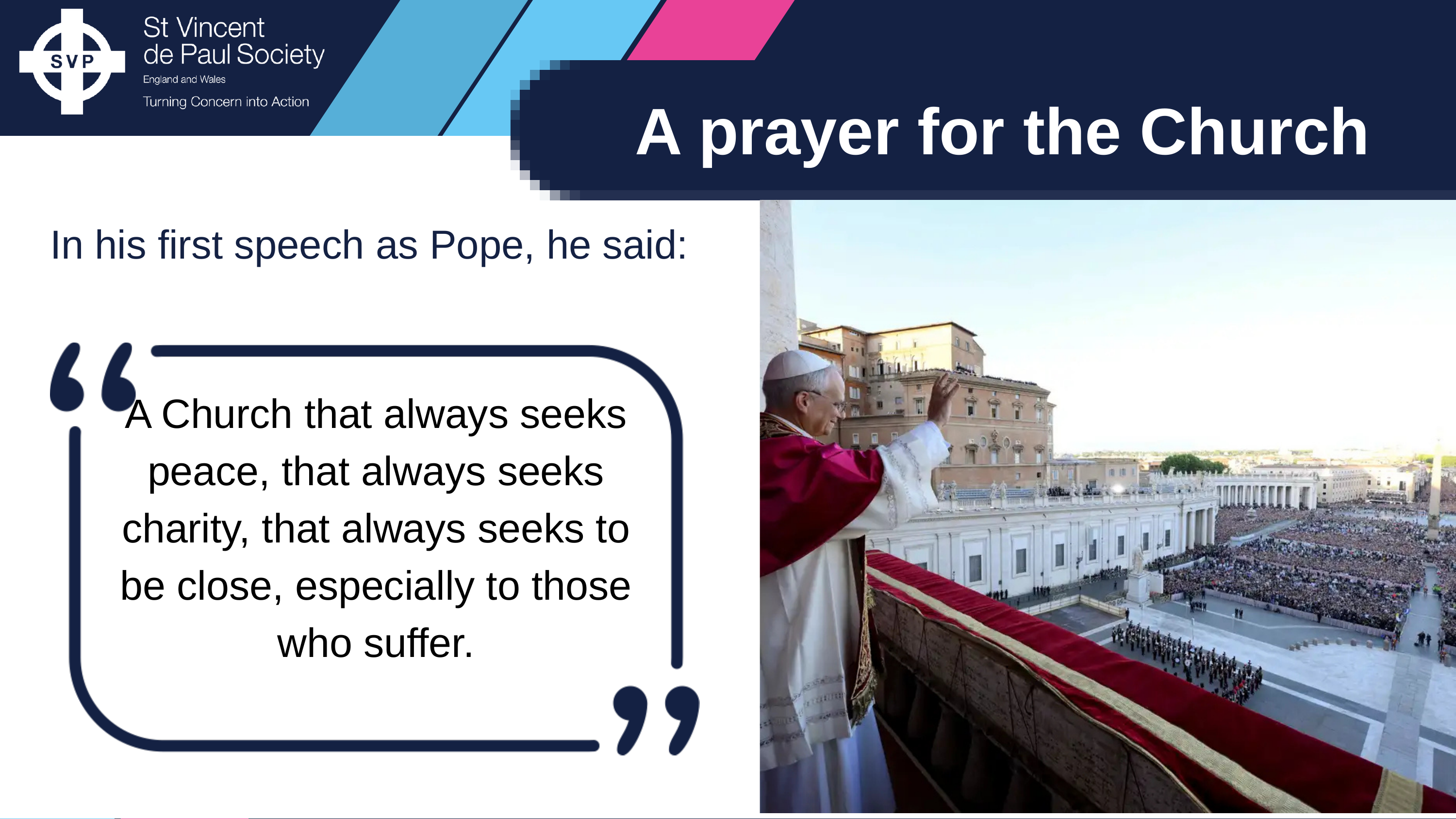

A prayer for the Church

In his first speech as Pope, he said:

A Church that always seeks peace, that always seeks charity, that always seeks to be close, especially to those who suffer.